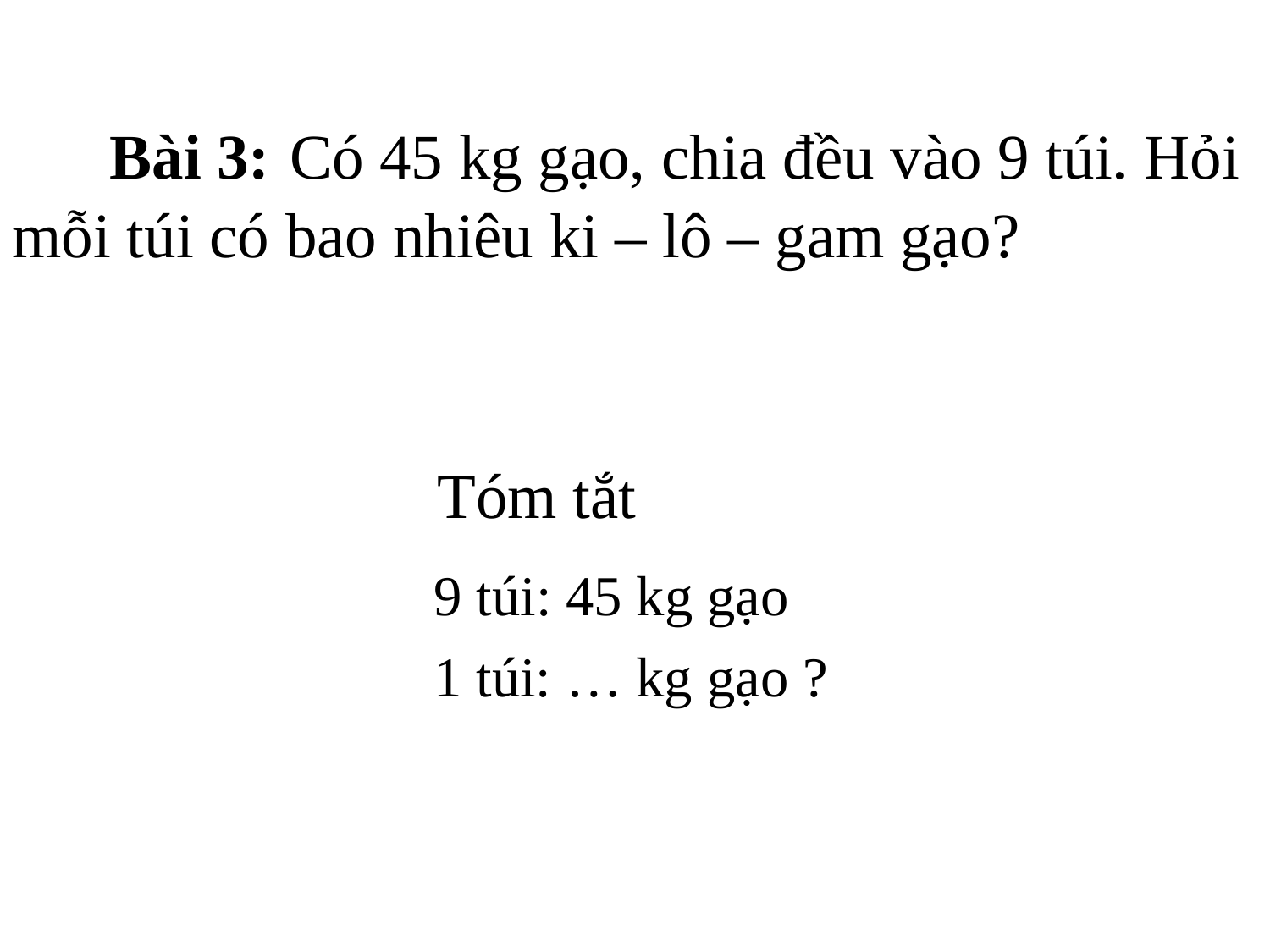

Bài 3: Có 45 kg gạo, chia đều vào 9 túi. Hỏi mỗi túi có bao nhiêu ki – lô – gam gạo?

Tóm tắt
9 túi: 45 kg gạo
1 túi: … kg gạo ?